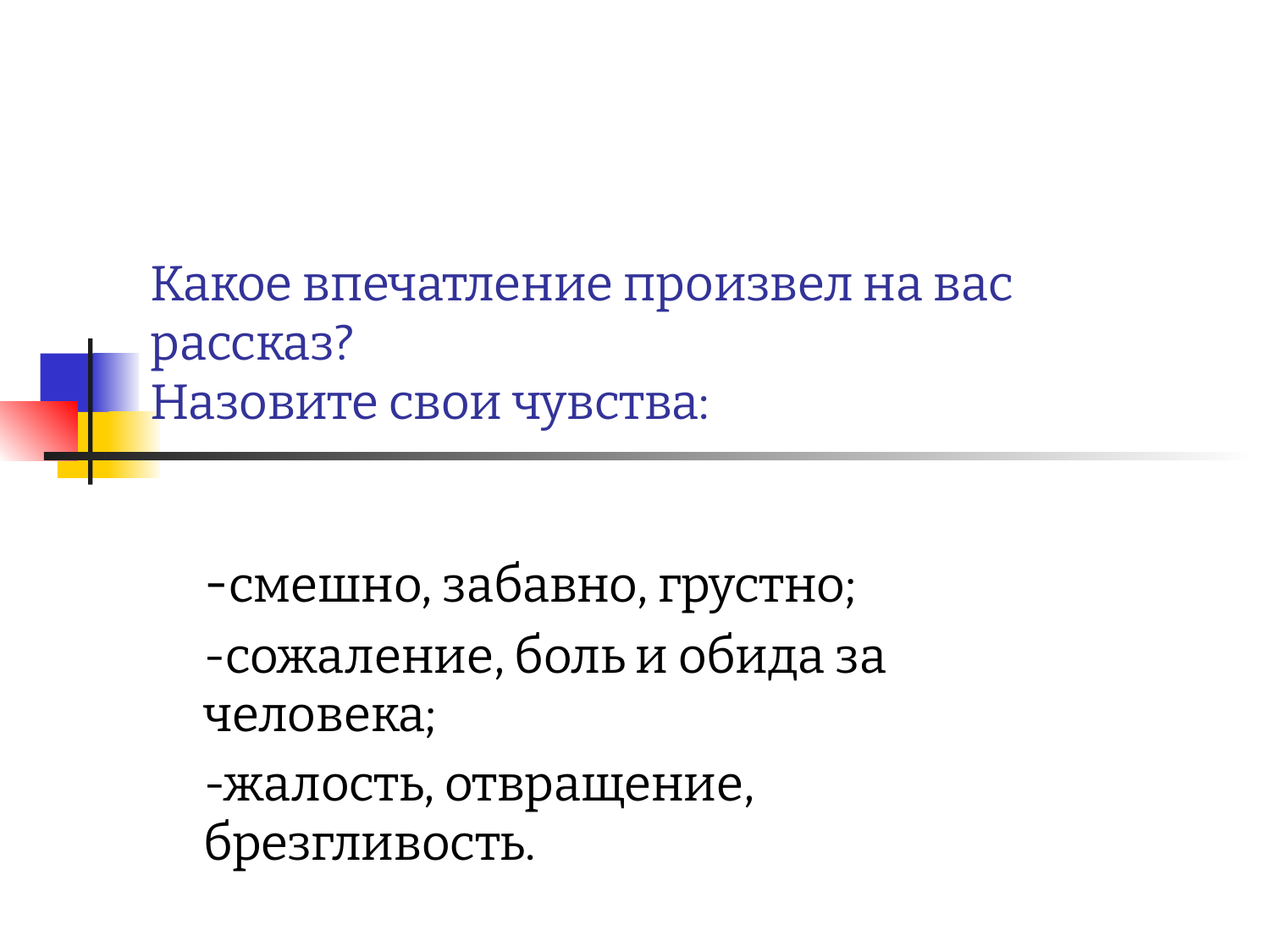

# Какое впечатление произвел на вас рассказ? Назовите свои чувства:
-смешно, забавно, грустно;
-сожаление, боль и обида за человека;
-жалость, отвращение, брезгливость.